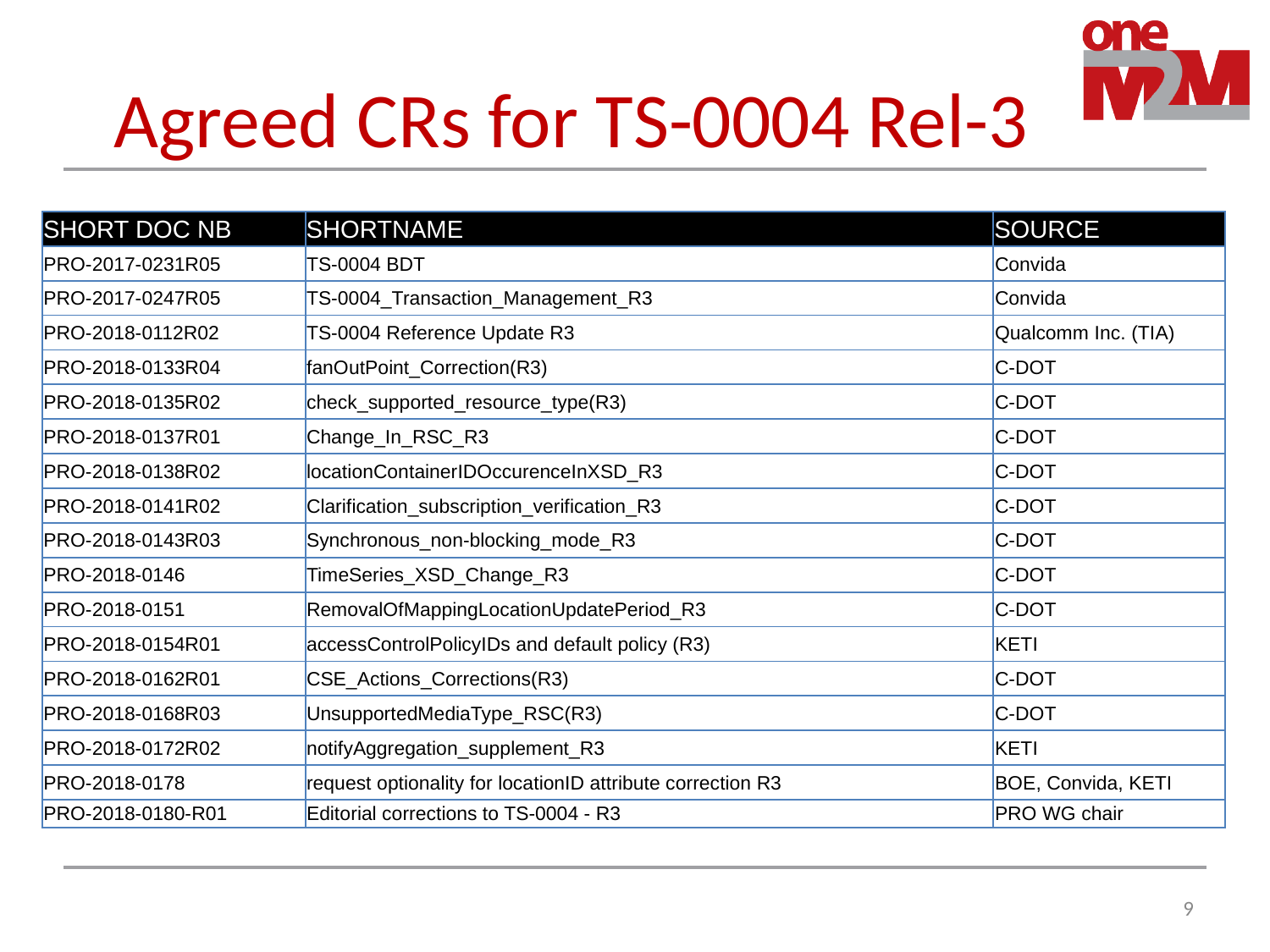

# Agreed CRs for TS-0004 Rel-3
| SHORT DOC NB | SHORTNAME | SOURCE |
| --- | --- | --- |
| PRO-2017-0231R05 | TS-0004 BDT | Convida |
| PRO-2017-0247R05 | TS-0004\_Transaction\_Management\_R3 | Convida |
| PRO-2018-0112R02 | TS-0004 Reference Update R3 | Qualcomm Inc. (TIA) |
| PRO-2018-0133R04 | fanOutPoint\_Correction(R3) | C-DOT |
| PRO-2018-0135R02 | check\_supported\_resource\_type(R3) | C-DOT |
| PRO-2018-0137R01 | Change\_In\_RSC\_R3 | C-DOT |
| PRO-2018-0138R02 | locationContainerIDOccurenceInXSD\_R3 | C-DOT |
| PRO-2018-0141R02 | Clarification\_subscription\_verification\_R3 | C-DOT |
| PRO-2018-0143R03 | Synchronous\_non-blocking\_mode\_R3 | C-DOT |
| PRO-2018-0146 | TimeSeries\_XSD\_Change\_R3 | C-DOT |
| PRO-2018-0151 | RemovalOfMappingLocationUpdatePeriod\_R3 | C-DOT |
| PRO-2018-0154R01 | accessControlPolicyIDs and default policy (R3) | KETI |
| PRO-2018-0162R01 | CSE\_Actions\_Corrections(R3) | C-DOT |
| PRO-2018-0168R03 | UnsupportedMediaType\_RSC(R3) | C-DOT |
| PRO-2018-0172R02 | notifyAggregation\_supplement\_R3 | KETI |
| PRO-2018-0178 | request optionality for locationID attribute correction R3 | BOE, Convida, KETI |
| PRO-2018-0180-R01 | Editorial corrections to TS-0004 - R3 | PRO WG chair |
9